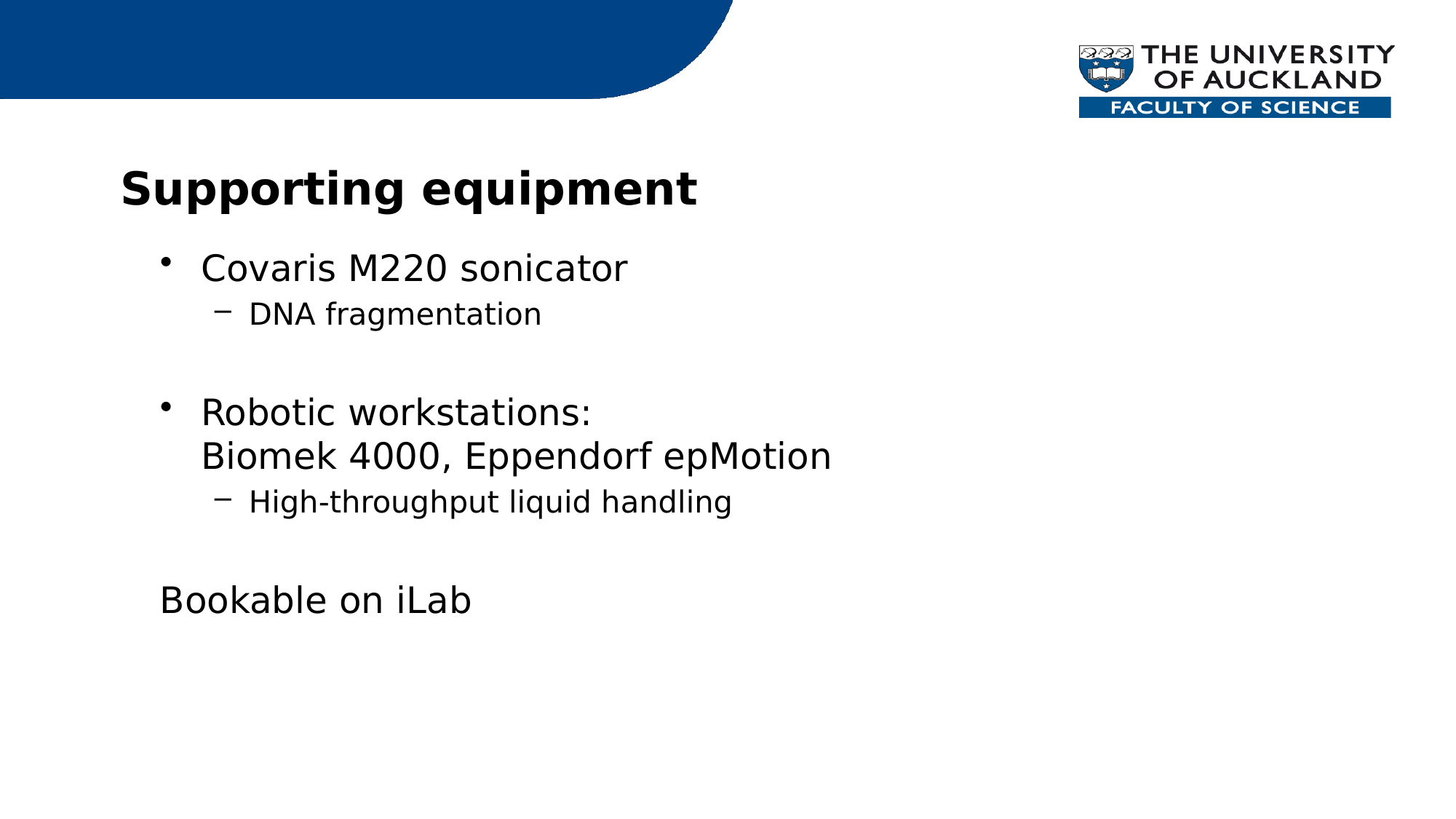

# Supporting equipment
Covaris M220 sonicator
DNA fragmentation

Robotic workstations:
Biomek 4000, Eppendorf epMotion
High-throughput liquid handling

Bookable on iLab